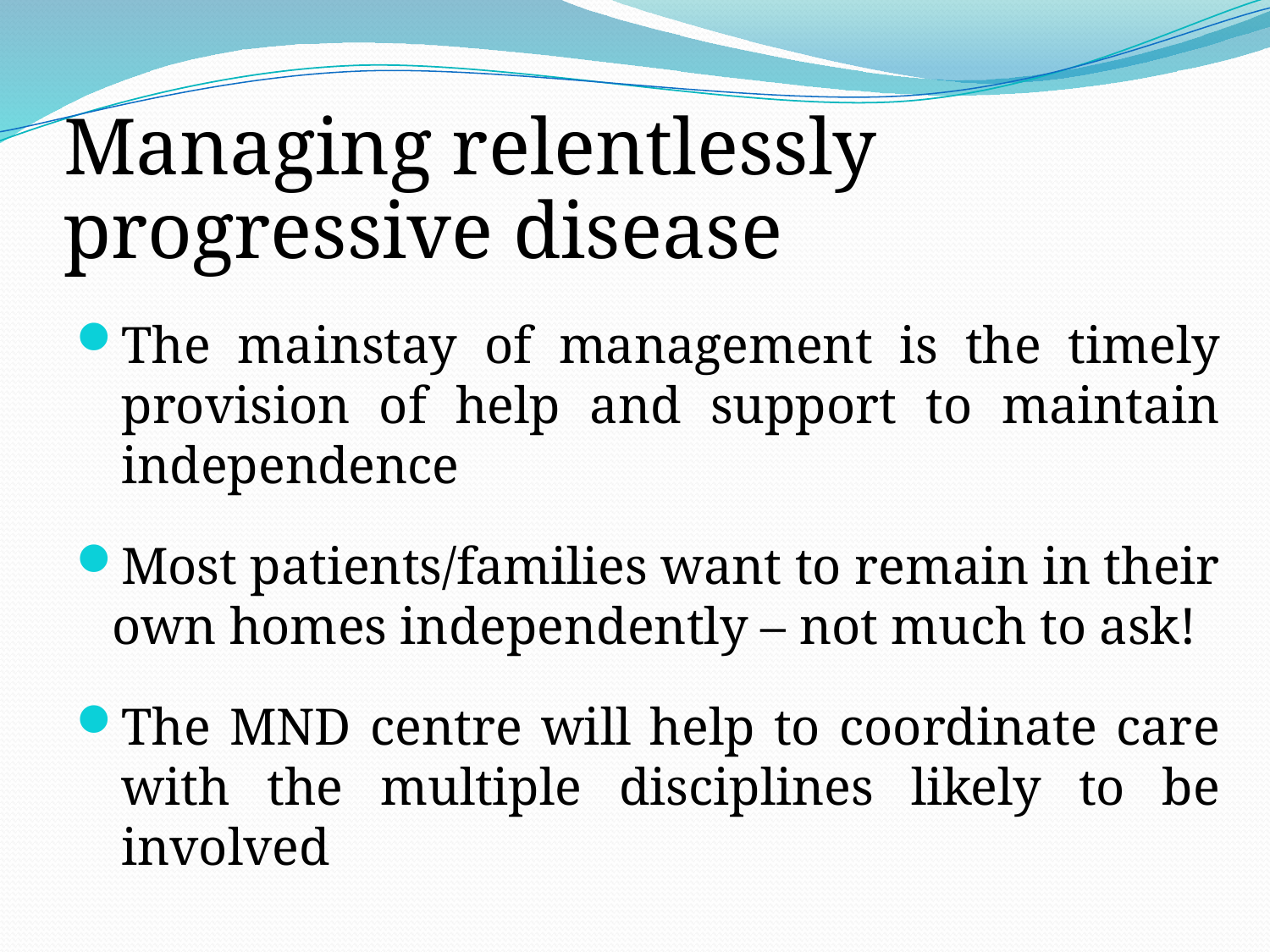

# Managing relentlessly progressive disease
The mainstay of management is the timely provision of help and support to maintain independence

Most patients/families want to remain in their own homes independently – not much to ask!

The MND centre will help to coordinate care with the multiple disciplines likely to be involved